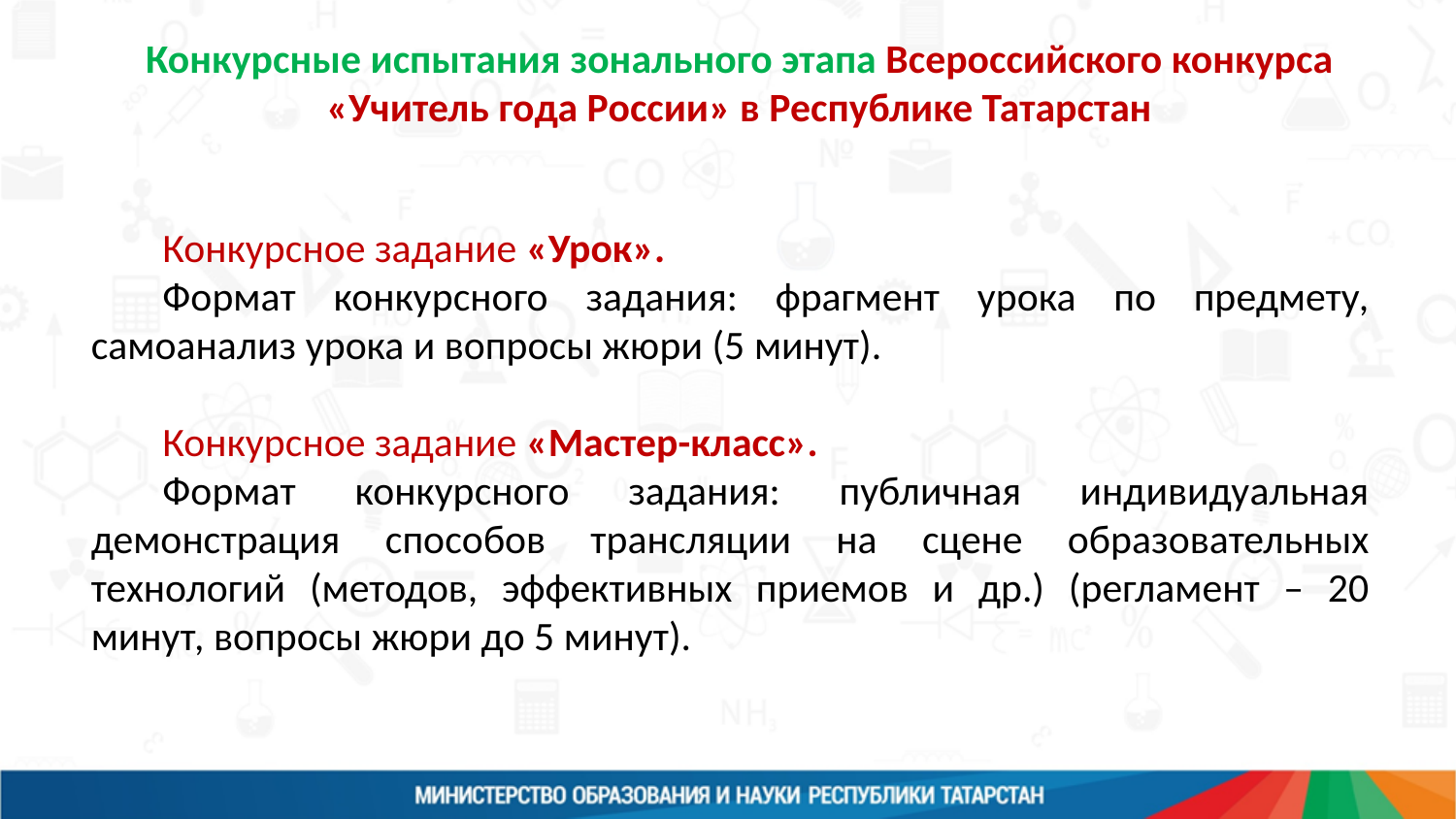

Конкурсные испытания зонального этапа Всероссийского конкурса «Учитель года России» в Республике Татарстан
Конкурсное задание «Урок».
Формат конкурсного задания: фрагмент урока по предмету, самоанализ урока и вопросы жюри (5 минут).

Конкурсное задание «Мастер-класс».
Формат конкурсного задания: публичная индивидуальная демонстрация способов трансляции на сцене образовательных технологий (методов, эффективных приемов и др.) (регламент – 20 минут, вопросы жюри до 5 минут).